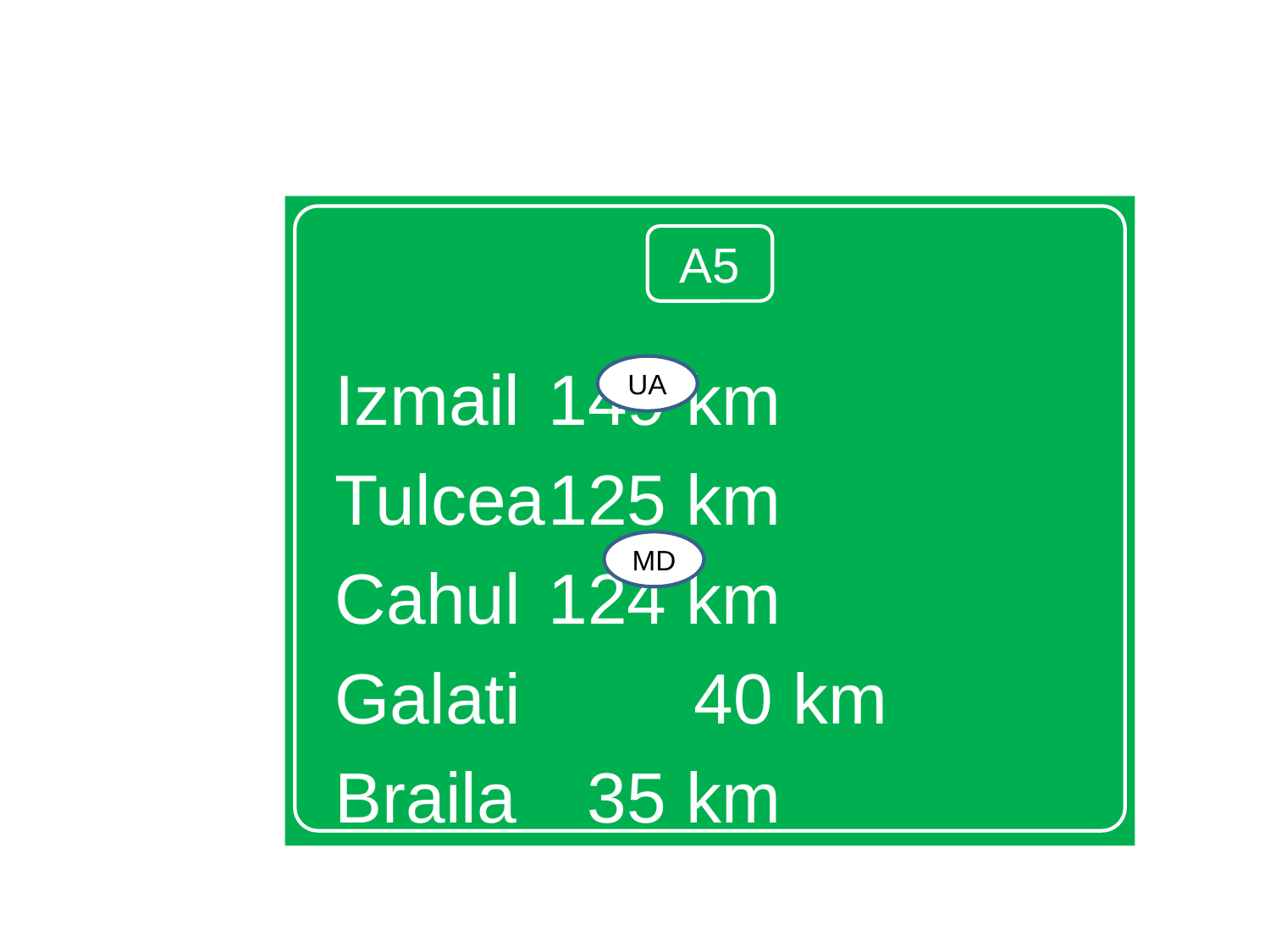

Izmail			149 km
Tulcea			125 km
Cahul			124 km
Galati		  	  40 km
Braila			  35 km

A5
UA
MD